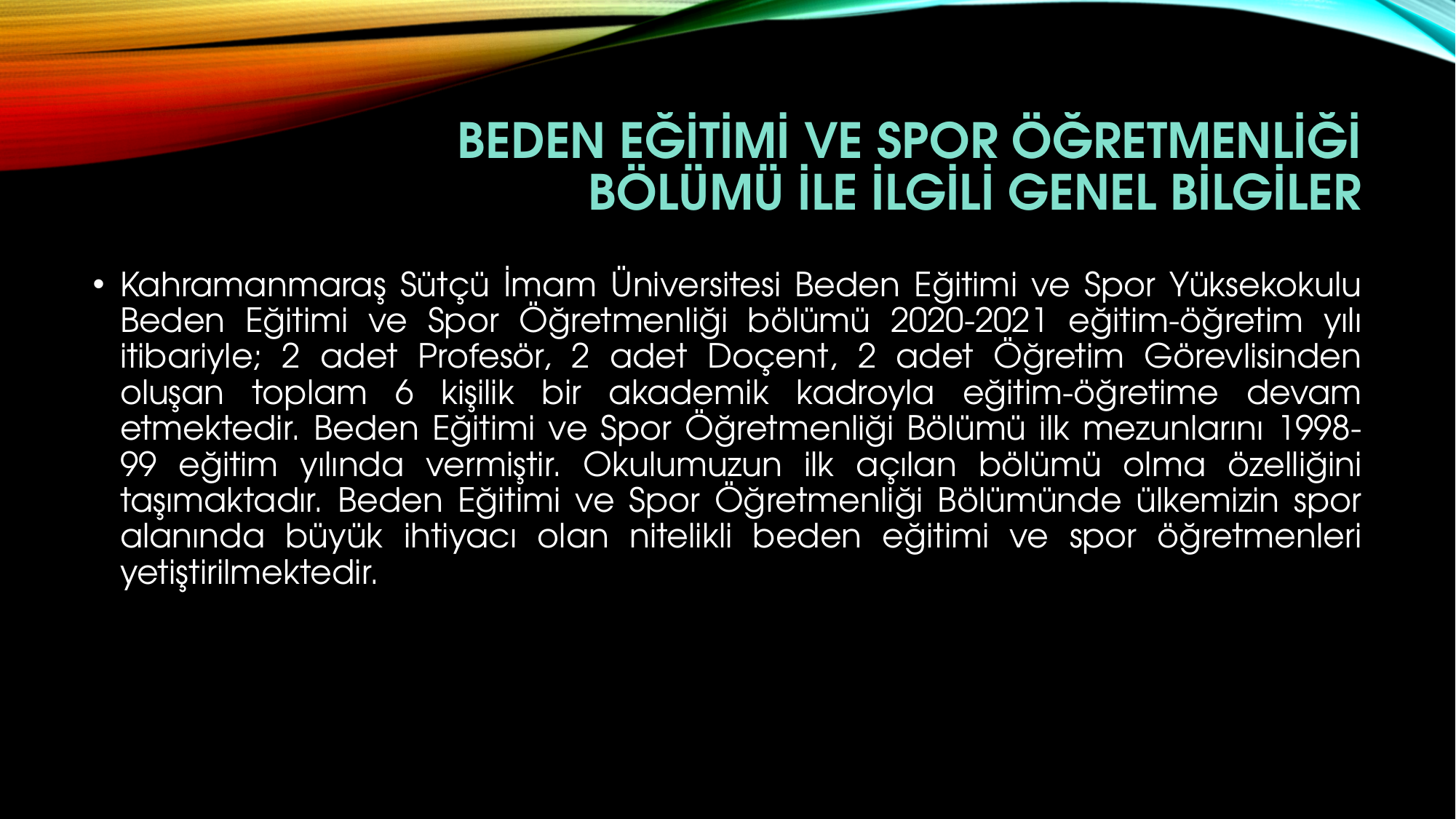

# Beden Eğitimi ve Spor Öğretmenliği Bölümü İle İlgili Genel Bilgiler
Kahramanmaraş Sütçü İmam Üniversitesi Beden Eğitimi ve Spor Yüksekokulu Beden Eğitimi ve Spor Öğretmenliği bölümü 2020-2021 eğitim-öğretim yılı itibariyle; 2 adet Profesör, 2 adet Doçent, 2 adet Öğretim Görevlisinden oluşan toplam 6 kişilik bir akademik kadroyla eğitim-öğretime devam etmektedir. Beden Eğitimi ve Spor Öğretmenliği Bölümü ilk mezunlarını 1998-99 eğitim yılında vermiştir. Okulumuzun ilk açılan bölümü olma özelliğini taşımaktadır. Beden Eğitimi ve Spor Öğretmenliği Bölümünde ülkemizin spor alanında büyük ihtiyacı olan nitelikli beden eğitimi ve spor öğretmenleri yetiştirilmektedir.